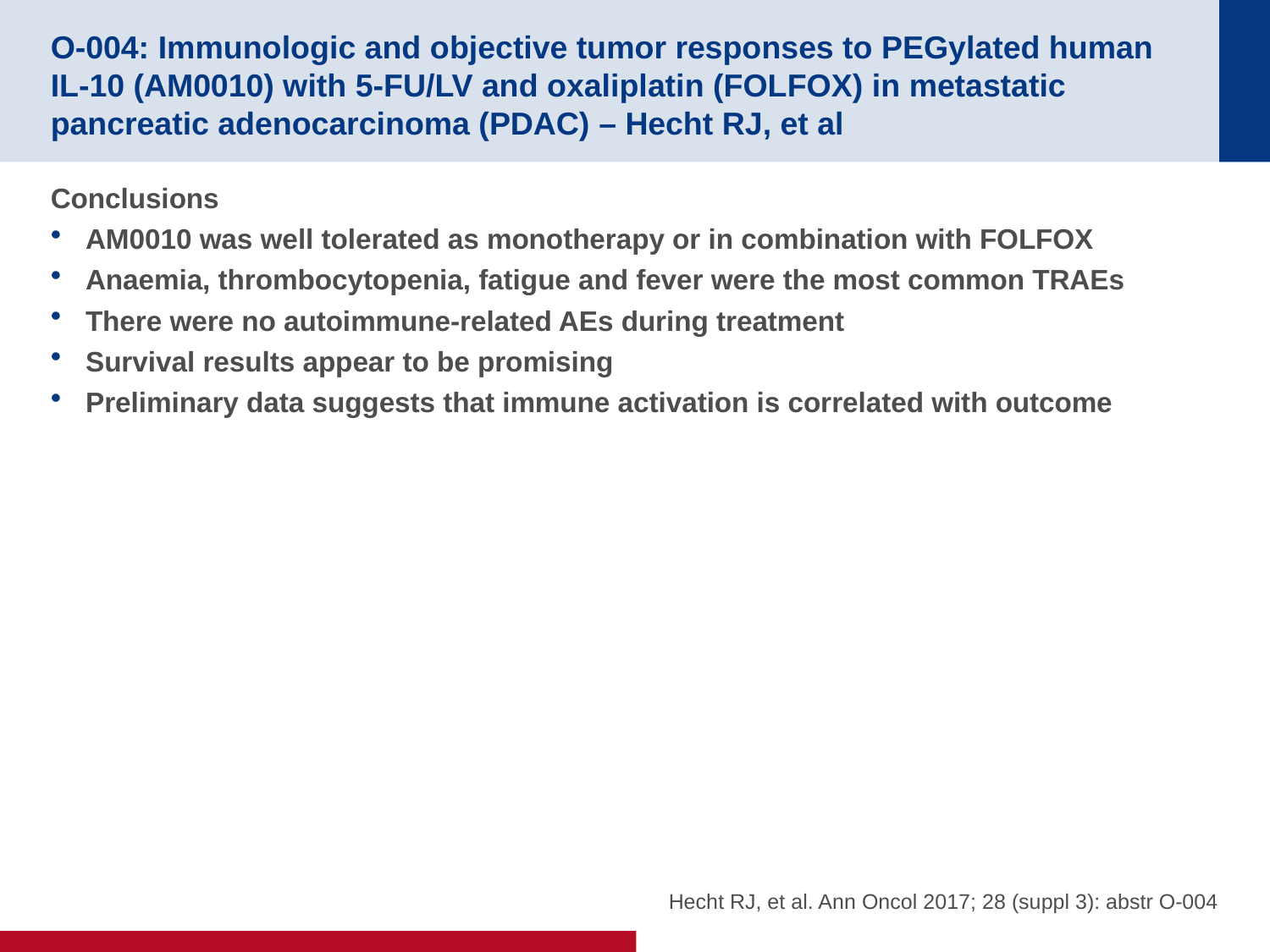

# O-004: Immunologic and objective tumor responses to PEGylated human IL-10 (AM0010) with 5-FU/LV and oxaliplatin (FOLFOX) in metastatic pancreatic adenocarcinoma (PDAC) – Hecht RJ, et al
Conclusions
AM0010 was well tolerated as monotherapy or in combination with FOLFOX
Anaemia, thrombocytopenia, fatigue and fever were the most common TRAEs
There were no autoimmune-related AEs during treatment
Survival results appear to be promising
Preliminary data suggests that immune activation is correlated with outcome

Hecht RJ, et al. Ann Oncol 2017; 28 (suppl 3): abstr O-004